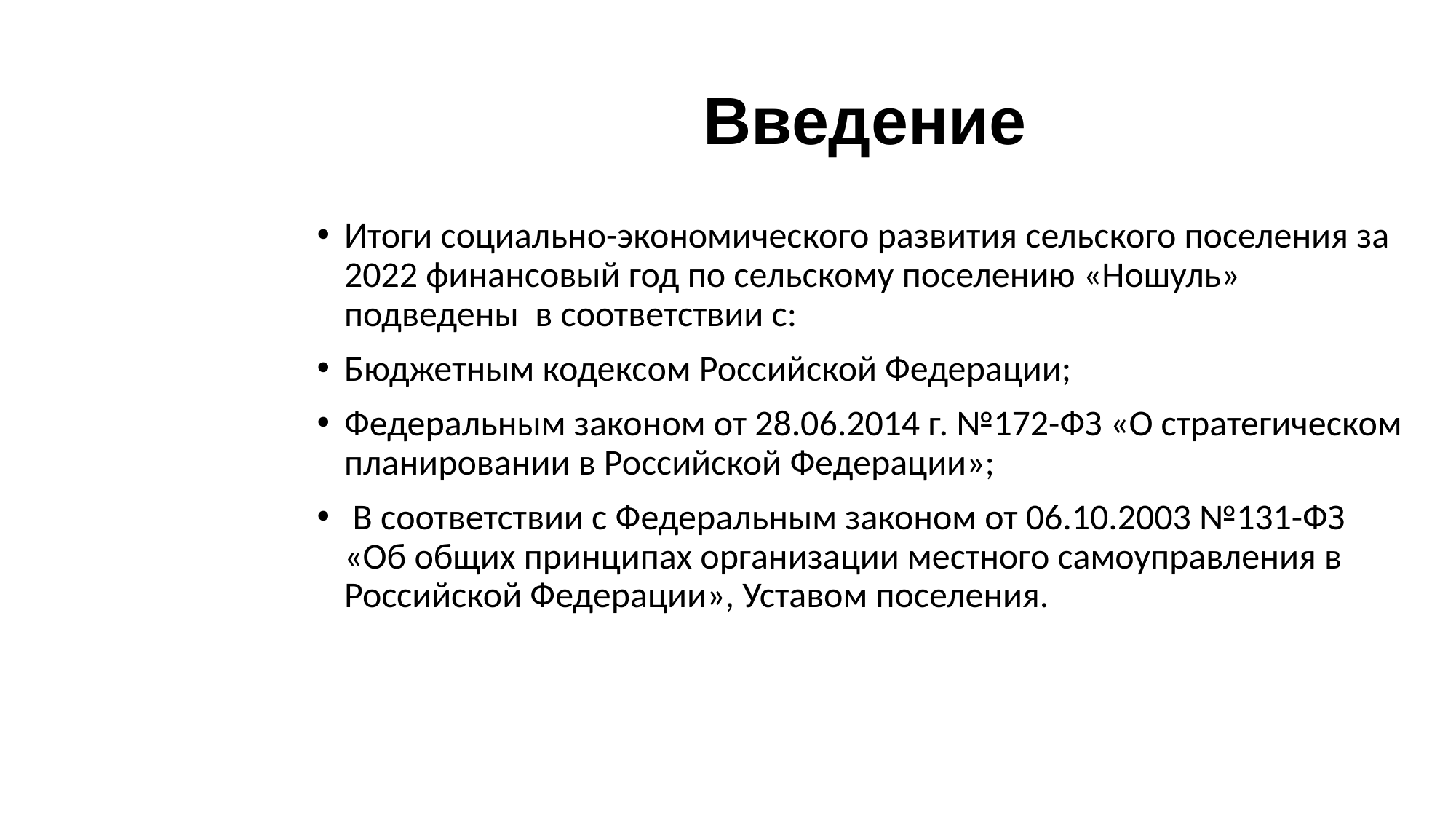

# Введение
Итоги социально-экономического развития сельского поселения за 2022 финансовый год по сельскому поселению «Ношуль» подведены  в соответствии с:
Бюджетным кодексом Российской Федерации;
Федеральным законом от 28.06.2014 г. №172-ФЗ «О стратегическом планировании в Российской Федерации»;
 В соответствии с Федеральным законом от 06.10.2003 №131-ФЗ «Об общих принципах организации местного самоуправления в Российской Федерации», Уставом поселения.